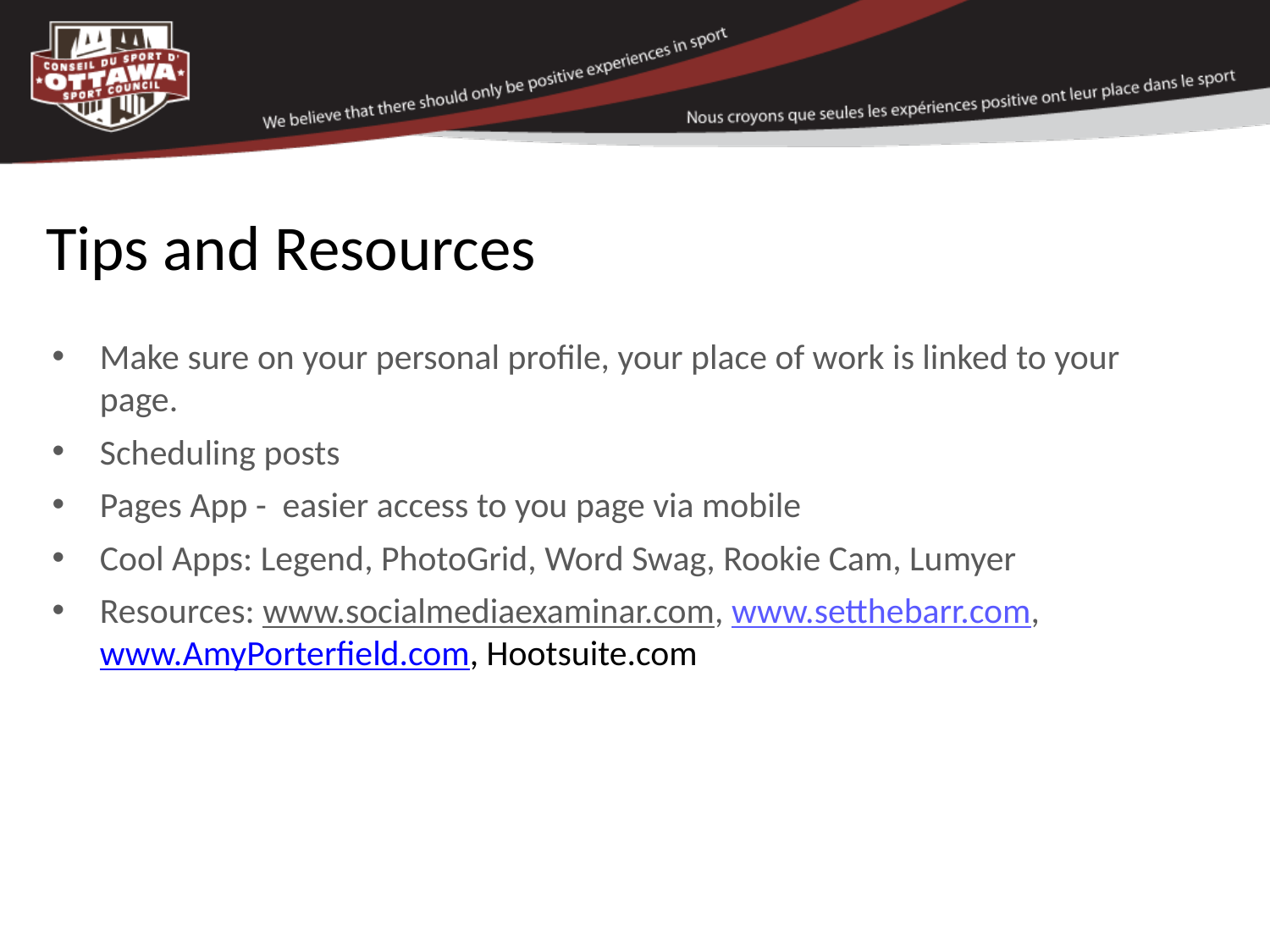

# Tips and Resources
Make sure on your personal profile, your place of work is linked to your page.
Scheduling posts
Pages App -  easier access to you page via mobile
Cool Apps: Legend, PhotoGrid, Word Swag, Rookie Cam, Lumyer
Resources: www.socialmediaexaminar.com, www.setthebarr.com, www.AmyPorterfield.com, Hootsuite.com